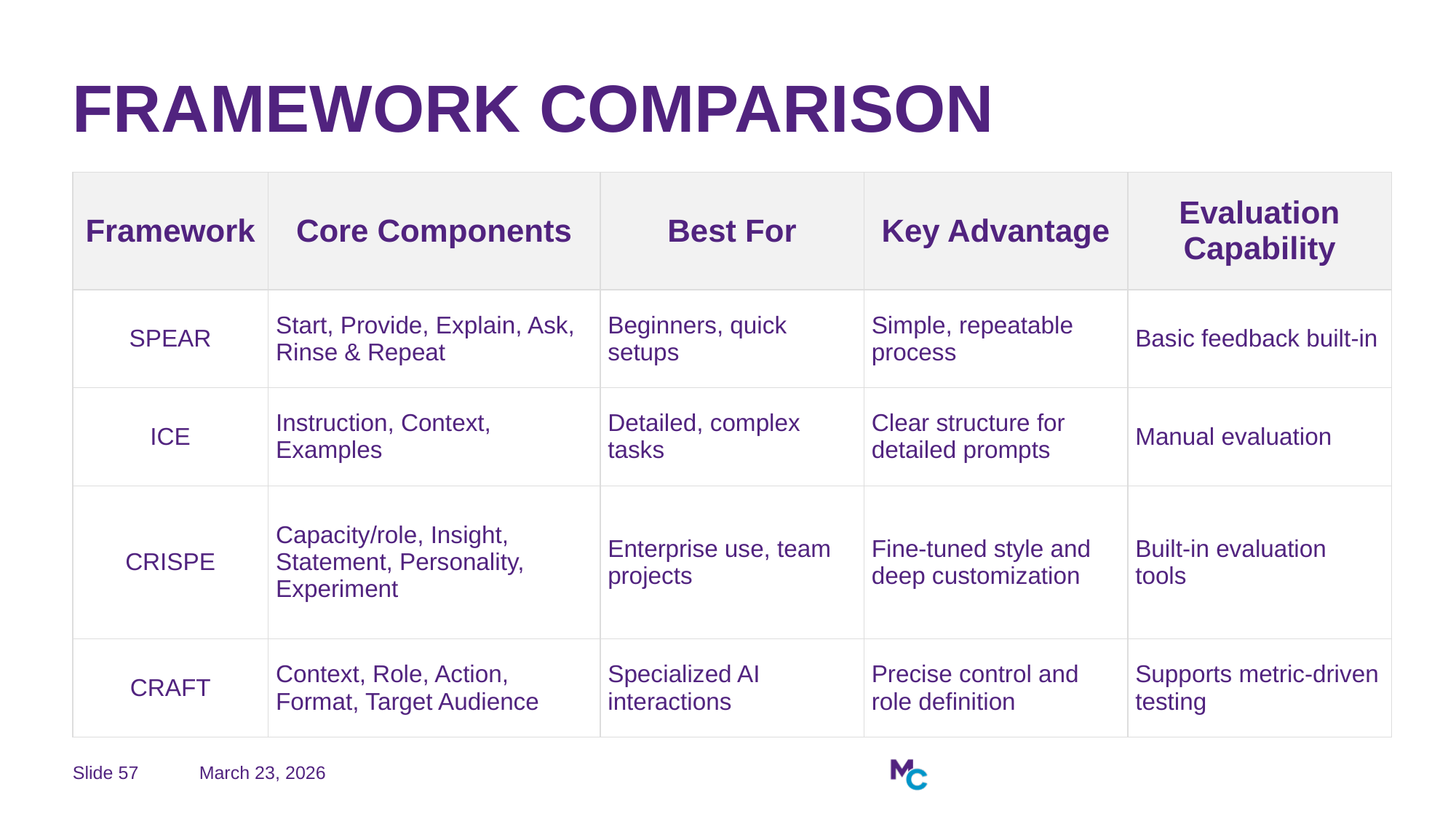

# Framework Comparison
| Framework | Core Components | Best For | Key Advantage | Evaluation Capability |
| --- | --- | --- | --- | --- |
| SPEAR | Start, Provide, Explain, Ask, Rinse & Repeat | Beginners, quick setups | Simple, repeatable process | Basic feedback built-in |
| ICE | Instruction, Context, Examples | Detailed, complex tasks | Clear structure for detailed prompts | Manual evaluation |
| CRISPE | Capacity/role, Insight, Statement, Personality, Experiment | Enterprise use, team projects | Fine-tuned style and deep customization | Built-in evaluation tools |
| CRAFT | Context, Role, Action, Format, Target Audience | Specialized AI interactions | Precise control and role definition | Supports metric-driven testing |
March 23, 2026